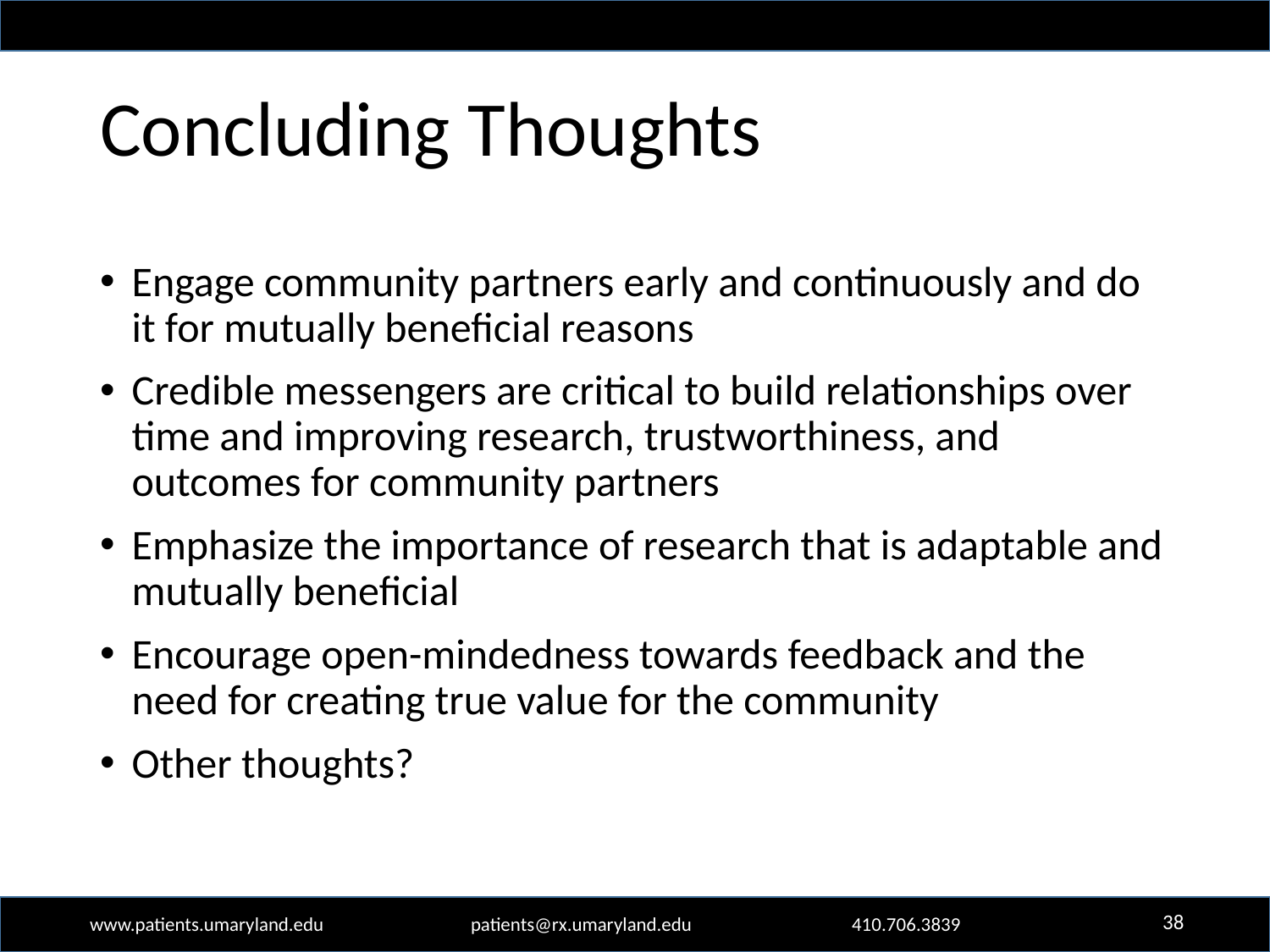

# Concluding Thoughts
Engage community partners early and continuously and do it for mutually beneficial reasons
Credible messengers are critical to build relationships over time and improving research, trustworthiness, and outcomes for community partners
Emphasize the importance of research that is adaptable and mutually beneficial
Encourage open-mindedness towards feedback and the need for creating true value for the community
Other thoughts?
38